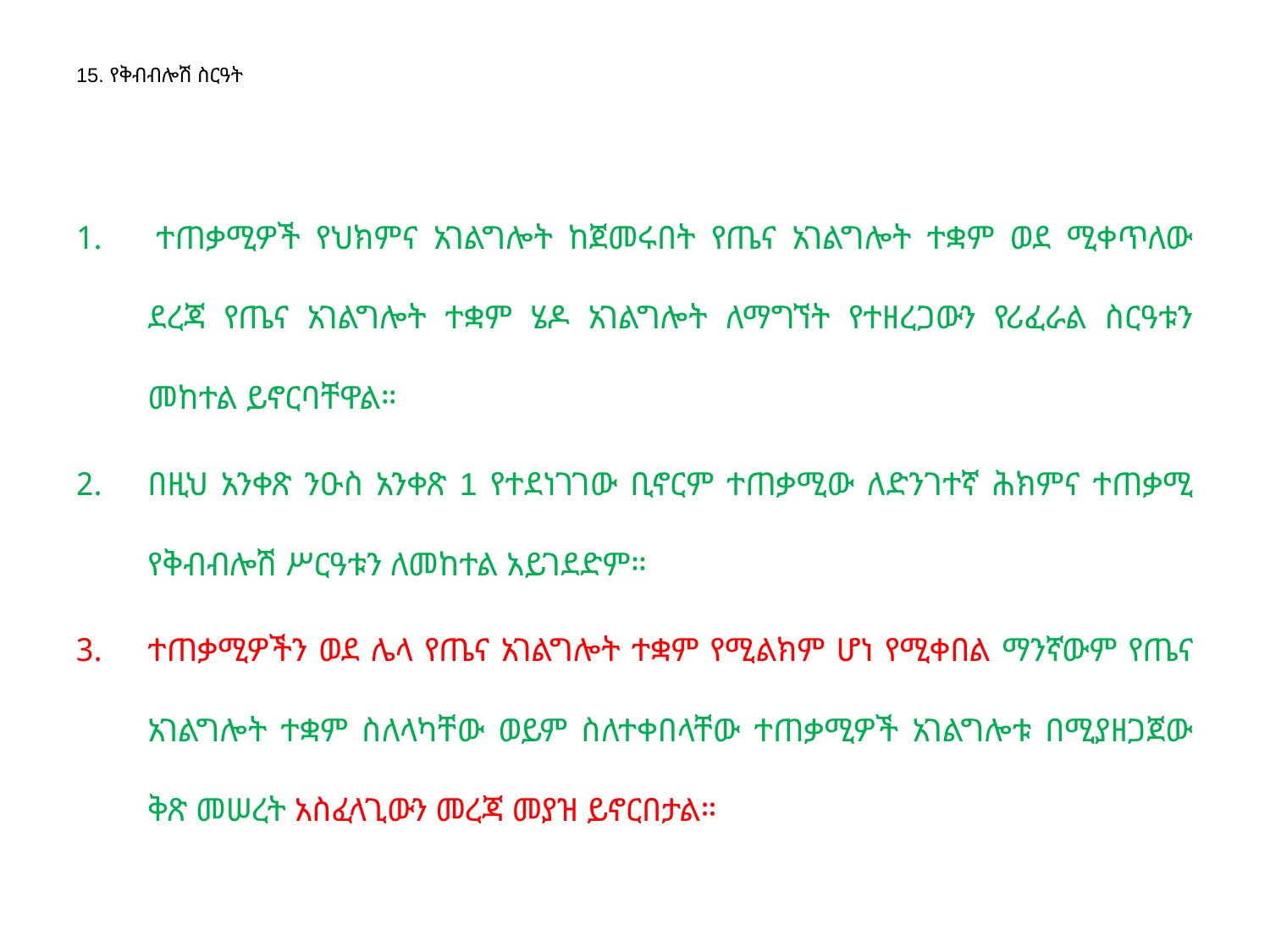

# 15. የቅብብሎሽ ስርዓት
 ተጠቃሚዎች የህክምና አገልግሎት ከጀመሩበት የጤና አገልግሎት ተቋም ወደ ሚቀጥለው ደረጃ የጤና አገልግሎት ተቋም ሄዶ አገልግሎት ለማግኘት የተዘረጋውን የሪፈራል ስርዓቱን መከተል ይኖርባቸዋል።
በዚህ አንቀጽ ንዑስ አንቀጽ 1 የተደነገገው ቢኖርም ተጠቃሚው ለድንገተኛ ሕክምና ተጠቃሚ የቅብብሎሽ ሥርዓቱን ለመከተል አይገደድም።
ተጠቃሚዎችን ወደ ሌላ የጤና አገልግሎት ተቋም የሚልክም ሆነ የሚቀበል ማንኛውም የጤና አገልግሎት ተቋም ስለላካቸው ወይም ስለተቀበላቸው ተጠቃሚዎች አገልግሎቱ በሚያዘጋጀው ቅጽ መሠረት አስፈላጊውን መረጃ መያዝ ይኖርበታል።